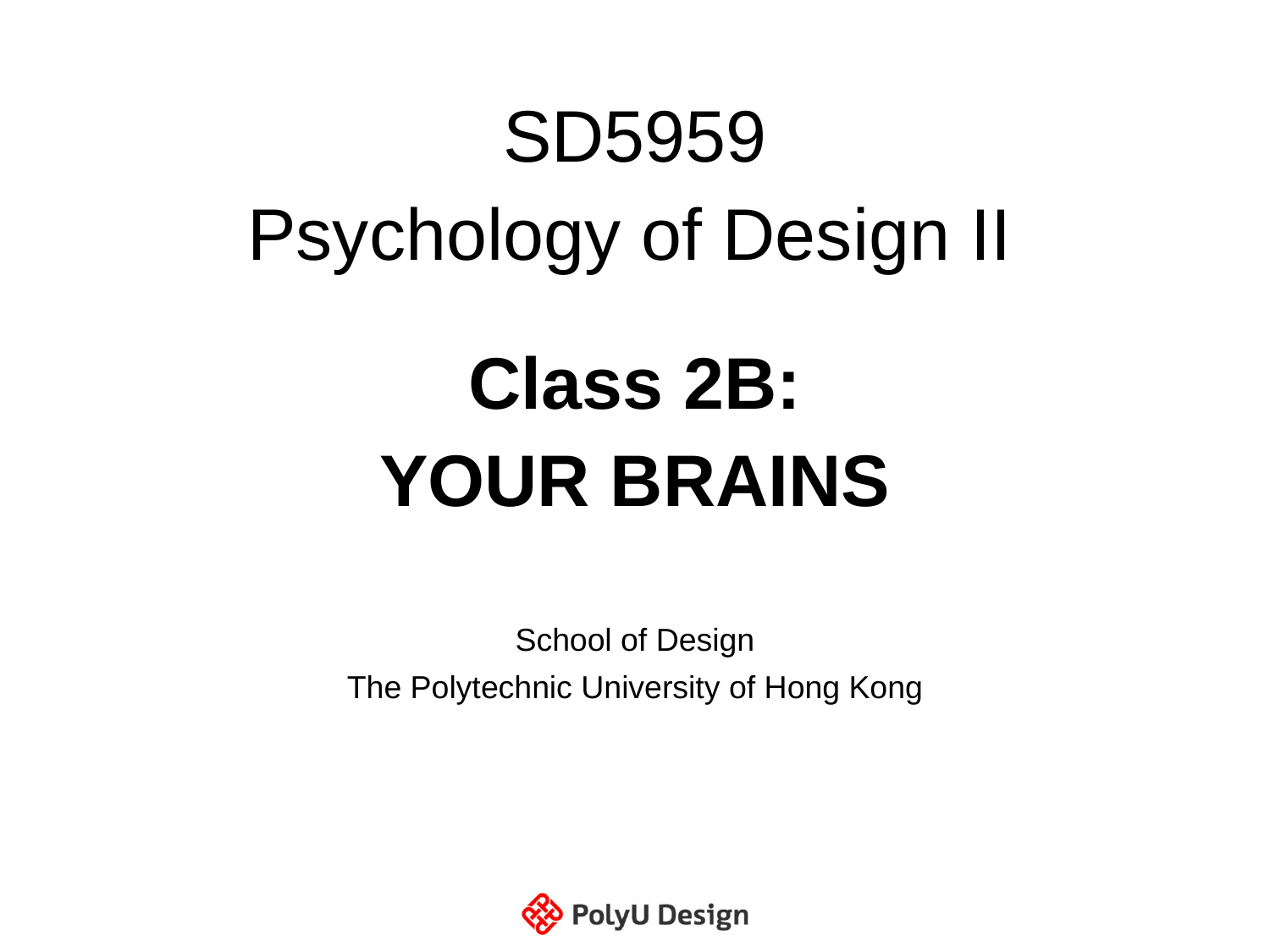

# SD5959 Psychology of Design II Class 2B: YOUR BRAINS
School of Design
The Polytechnic University of Hong Kong